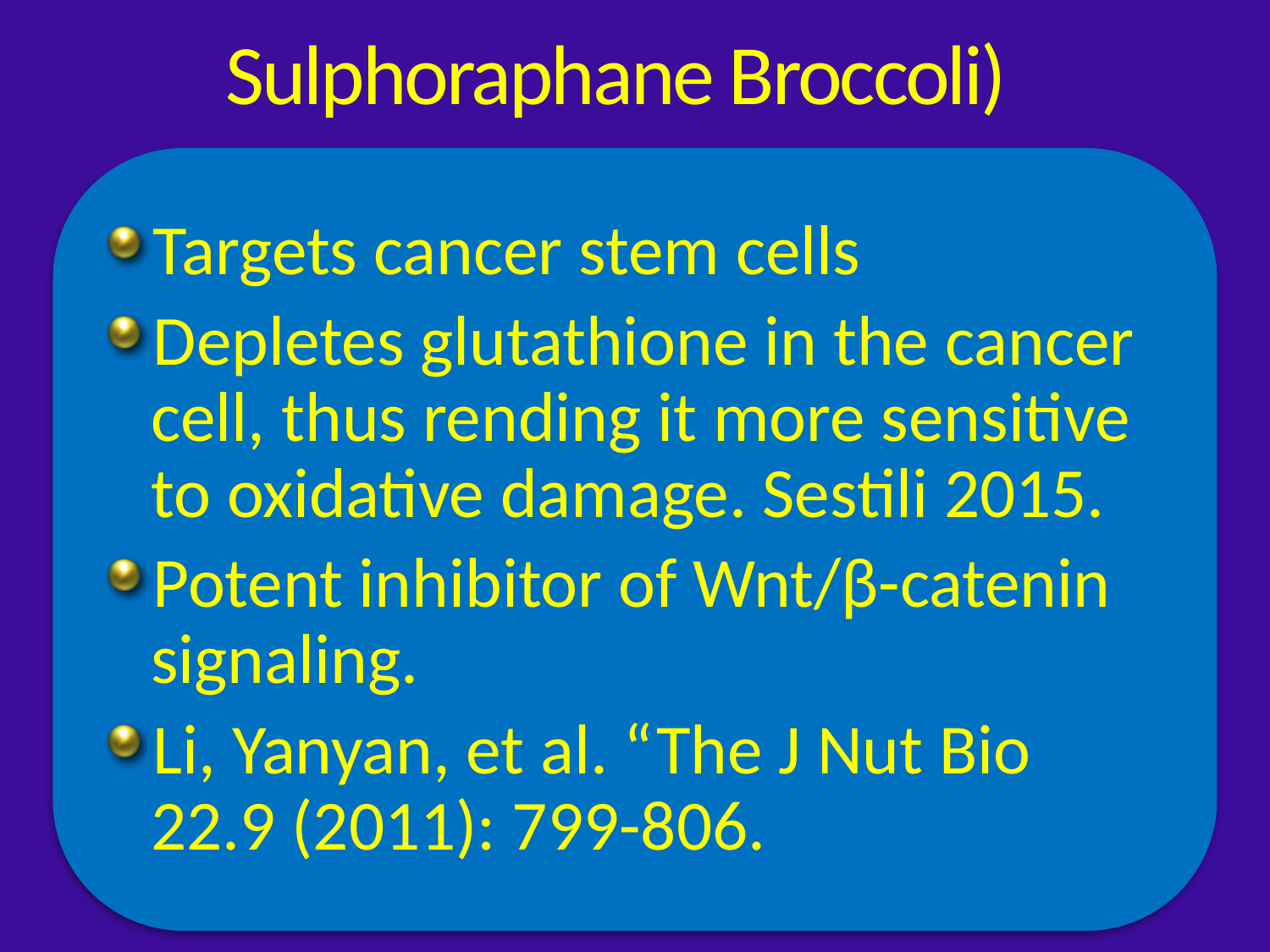

# Sulphoraphane Broccoli)
Targets cancer stem cells
Depletes glutathione in the cancer cell, thus rending it more sensitive to oxidative damage. Sestili 2015.
Potent inhibitor of Wnt/β-catenin signaling.
Li, Yanyan, et al. “The J Nut Bio 22.9 (2011): 799-806.